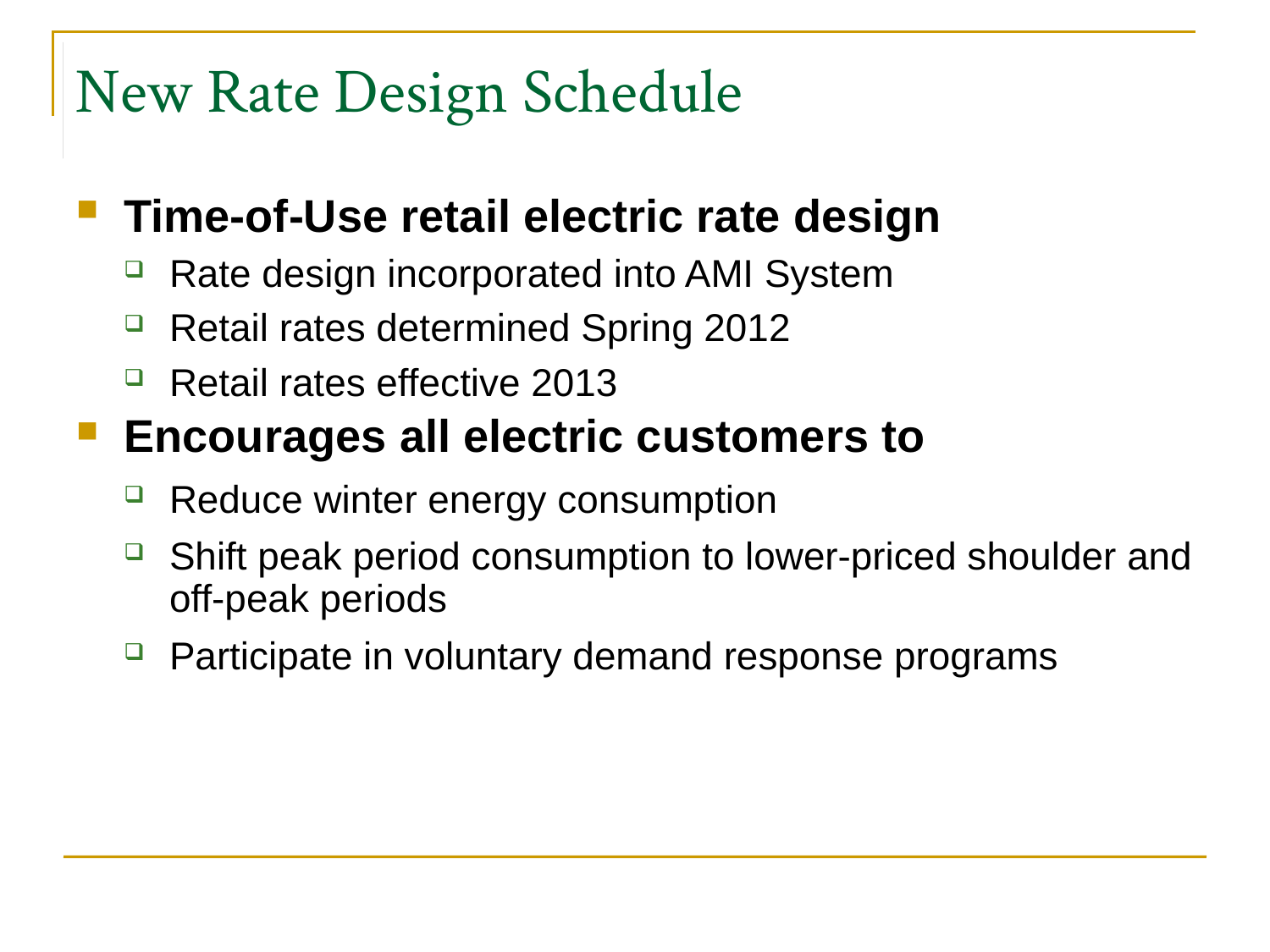

New Rate Design Schedule
Time-of-Use retail electric rate design
Rate design incorporated into AMI System
Retail rates determined Spring 2012
Retail rates effective 2013
Encourages all electric customers to
Reduce winter energy consumption
Shift peak period consumption to lower-priced shoulder and off-peak periods
Participate in voluntary demand response programs